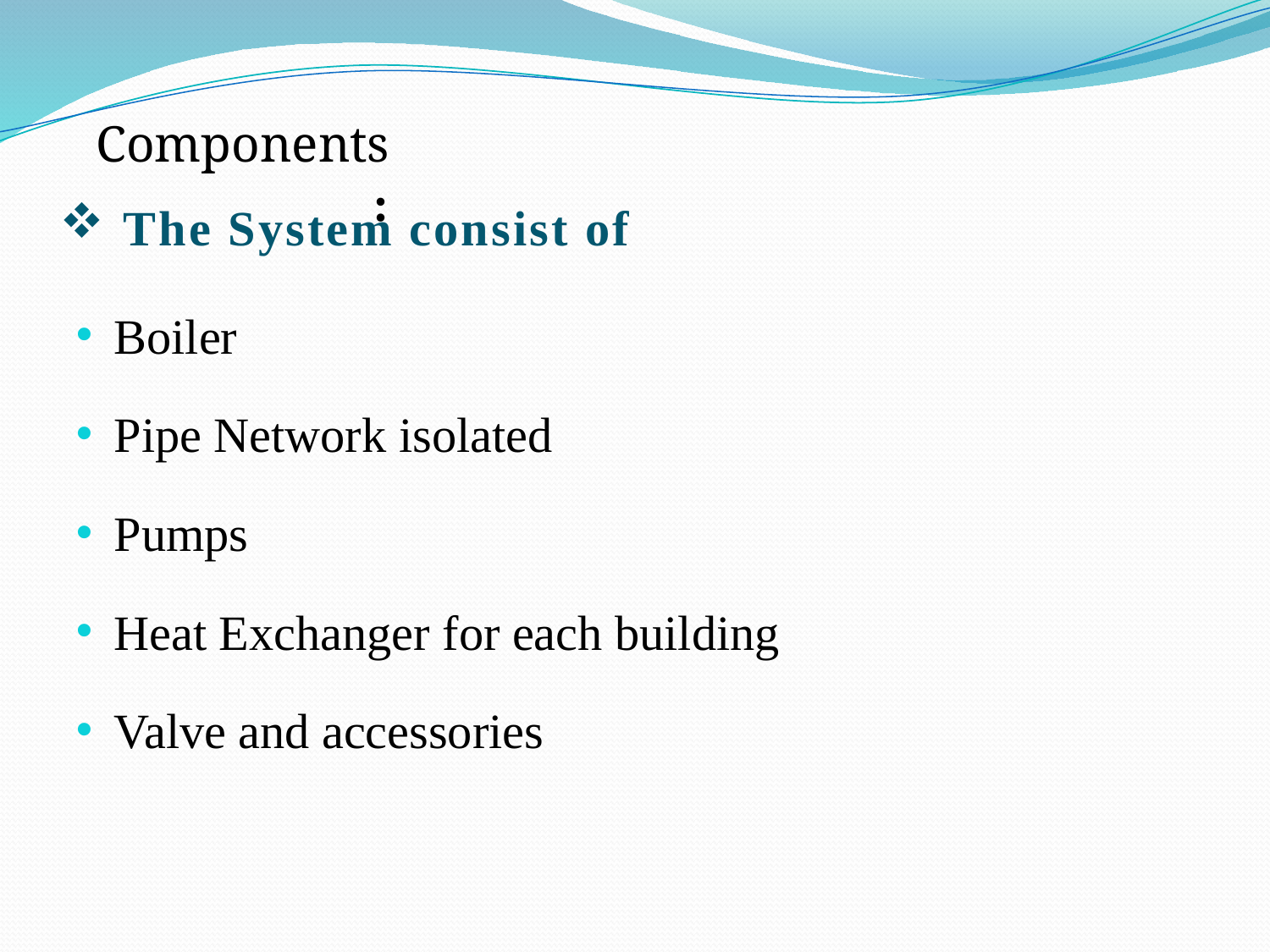

Components :
The System consist of
Boiler
Pipe Network isolated
Pumps
Heat Exchanger for each building
Valve and accessories